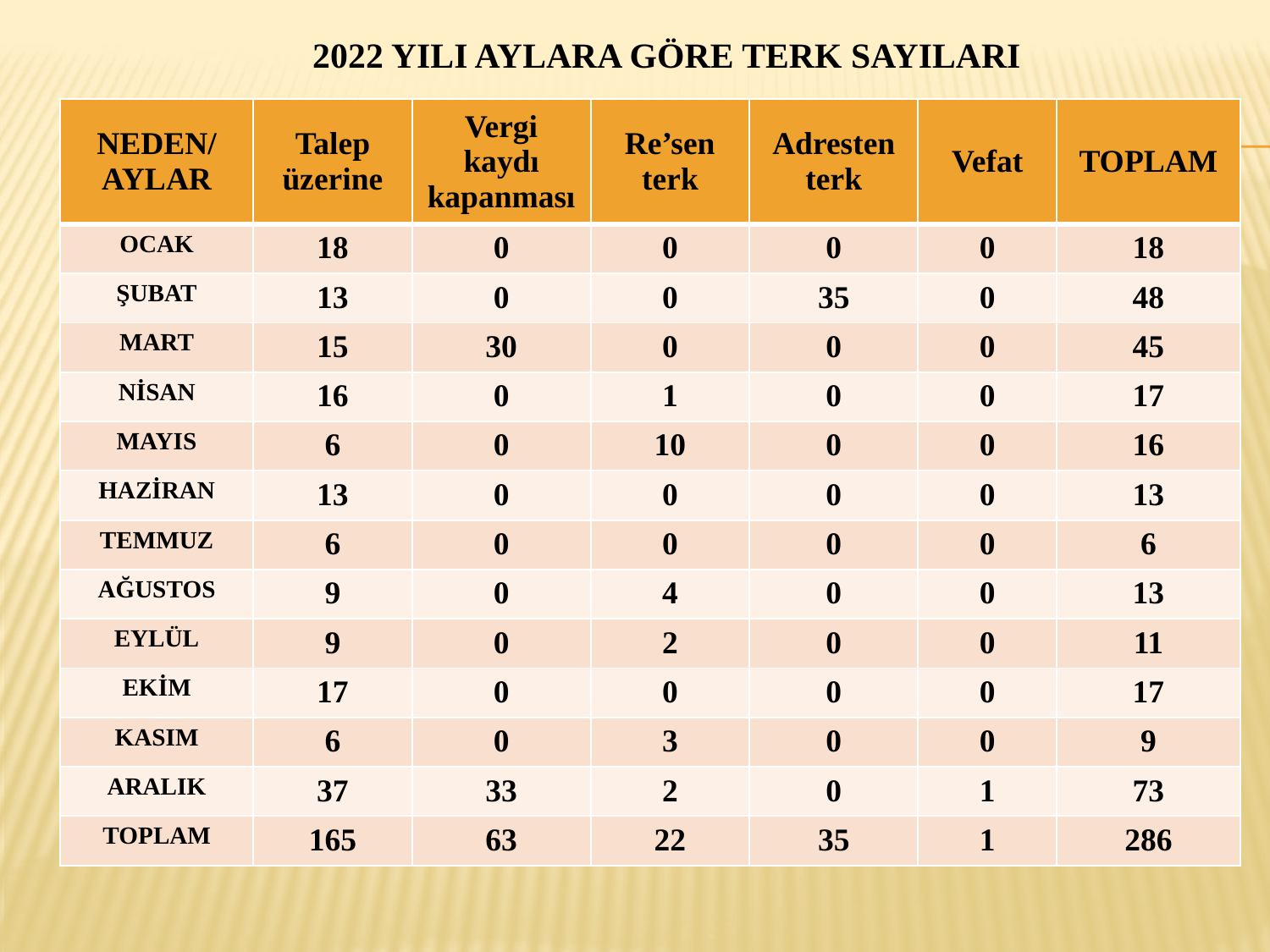

# 2022 YILI AYLARA GÖRE TERK SAYILARI
| NEDEN/ AYLAR | Talep üzerine | Vergi kaydı kapanması | Re’sen terk | Adresten terk | Vefat | TOPLAM |
| --- | --- | --- | --- | --- | --- | --- |
| OCAK | 18 | 0 | 0 | 0 | 0 | 18 |
| ŞUBAT | 13 | 0 | 0 | 35 | 0 | 48 |
| MART | 15 | 30 | 0 | 0 | 0 | 45 |
| NİSAN | 16 | 0 | 1 | 0 | 0 | 17 |
| MAYIS | 6 | 0 | 10 | 0 | 0 | 16 |
| HAZİRAN | 13 | 0 | 0 | 0 | 0 | 13 |
| TEMMUZ | 6 | 0 | 0 | 0 | 0 | 6 |
| AĞUSTOS | 9 | 0 | 4 | 0 | 0 | 13 |
| EYLÜL | 9 | 0 | 2 | 0 | 0 | 11 |
| EKİM | 17 | 0 | 0 | 0 | 0 | 17 |
| KASIM | 6 | 0 | 3 | 0 | 0 | 9 |
| ARALIK | 37 | 33 | 2 | 0 | 1 | 73 |
| TOPLAM | 165 | 63 | 22 | 35 | 1 | 286 |